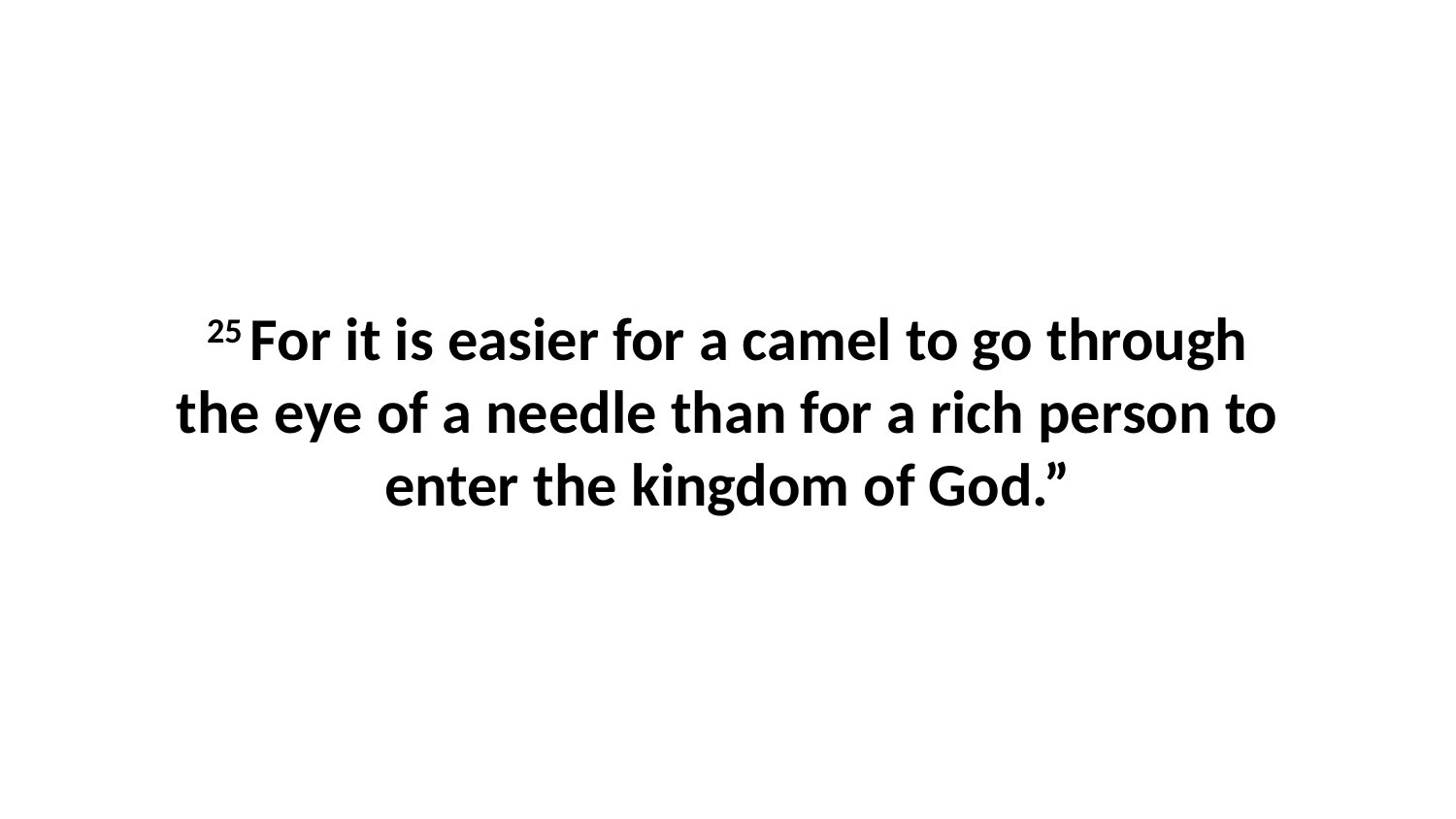

25 For it is easier for a camel to go through the eye of a needle than for a rich person to enter the kingdom of God.”